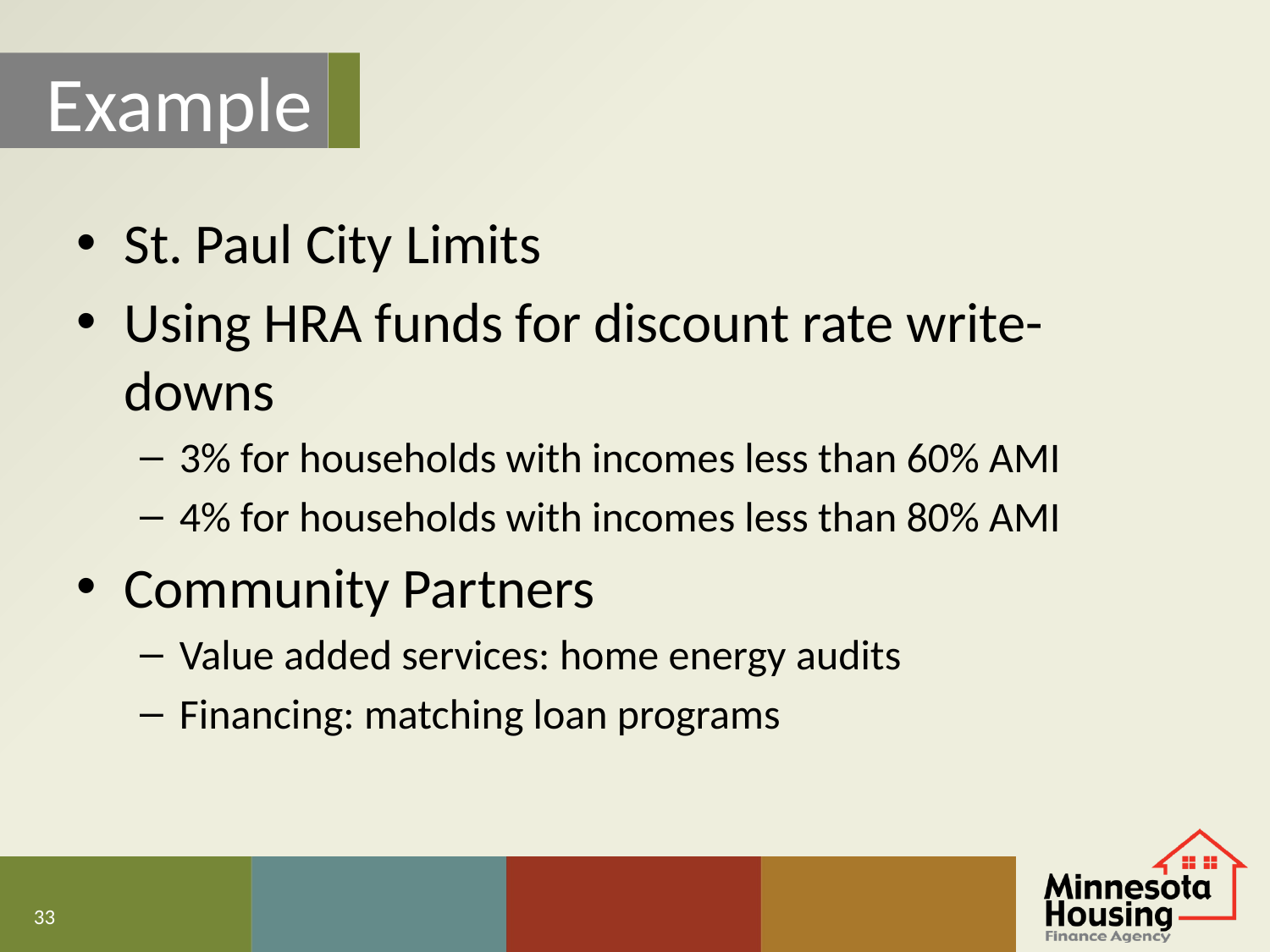

Example

St. Paul City Limits
Using HRA funds for discount rate write-downs
3% for households with incomes less than 60% AMI
4% for households with incomes less than 80% AMI
Community Partners
Value added services: home energy audits
Financing: matching loan programs